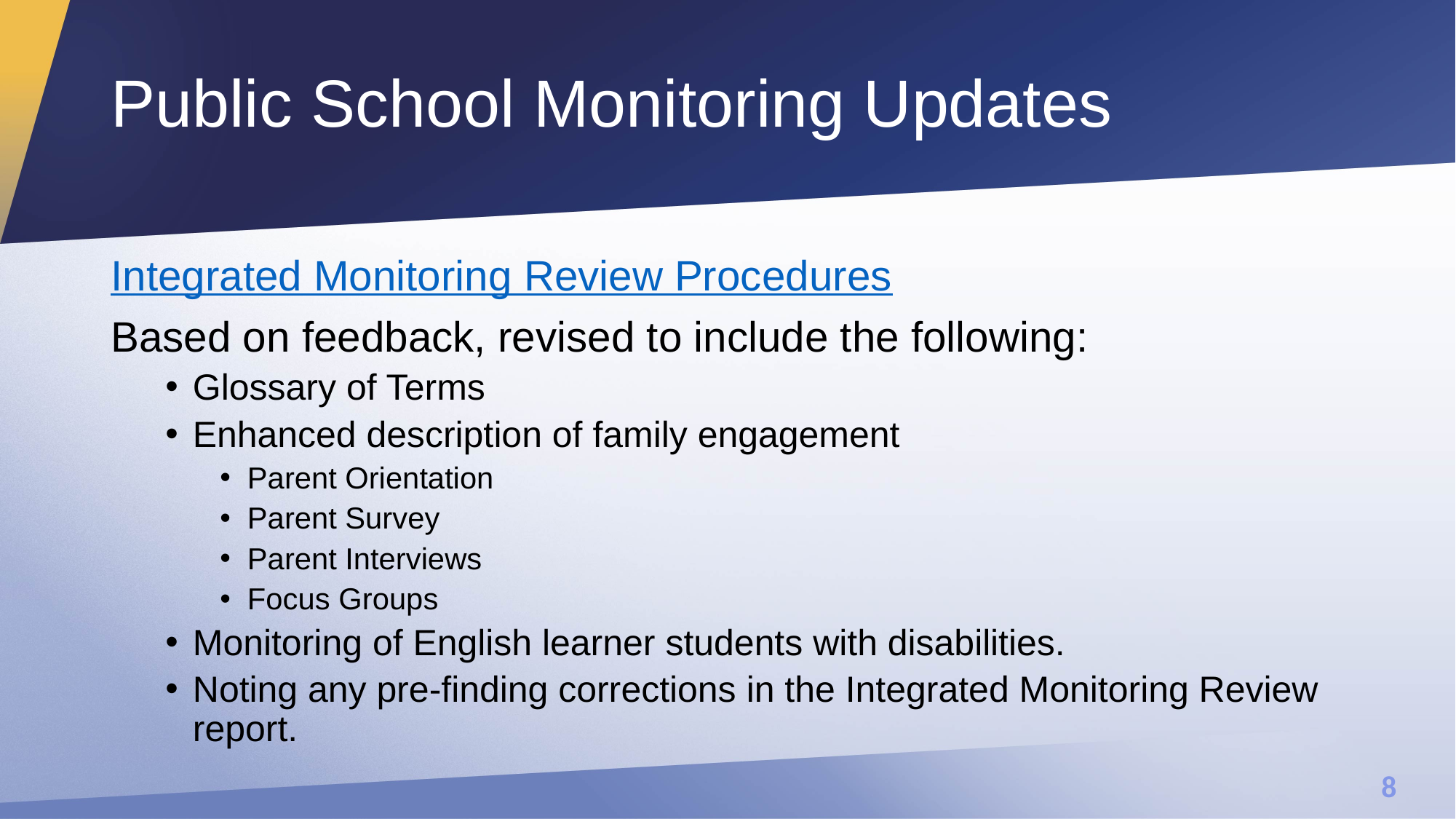

# Public School Monitoring Updates
Integrated Monitoring Review Procedures
Based on feedback, revised to include the following:
Glossary of Terms
Enhanced description of family engagement
Parent Orientation
Parent Survey
Parent Interviews
Focus Groups
Monitoring of English learner students with disabilities.
Noting any pre-finding corrections in the Integrated Monitoring Review report.